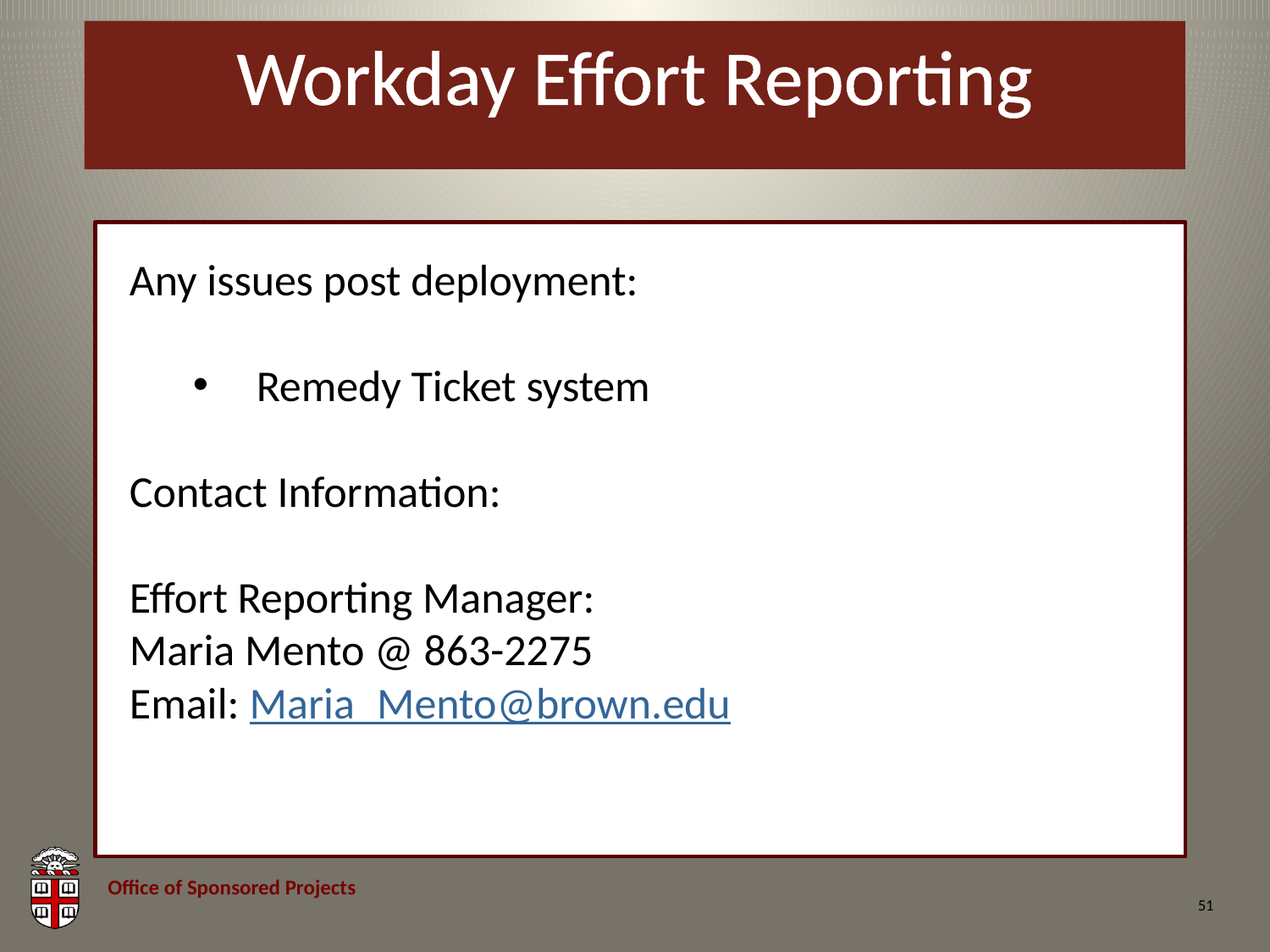

# Workday Effort Reporting
Any issues post deployment:

Remedy Ticket system

Contact Information:

Effort Reporting Manager:
Maria Mento @ 863-2275
Email: Maria_Mento@brown.edu

51